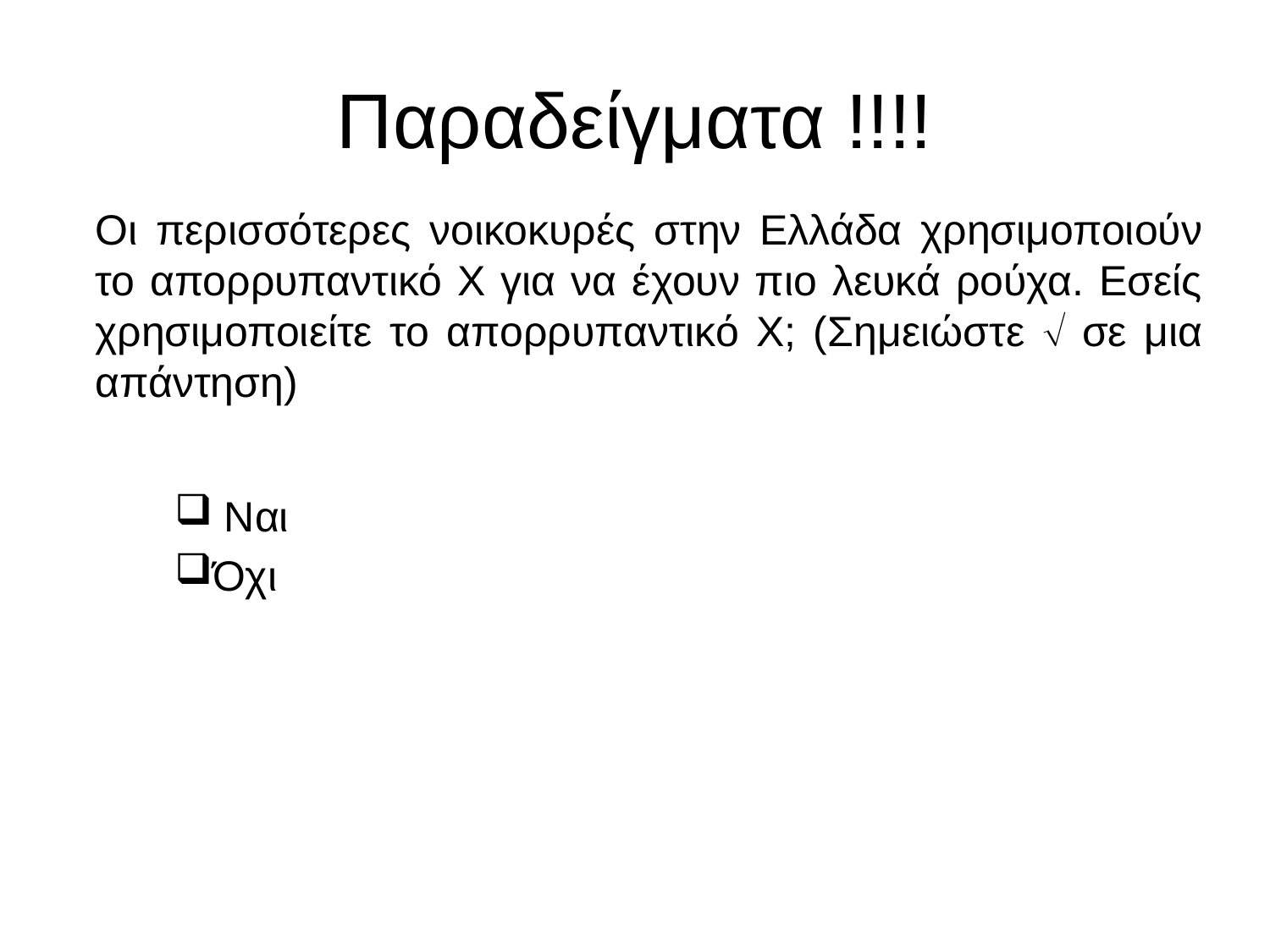

# Παραδείγματα !!!!
	Οι περισσότερες νοικοκυρές στην Ελλάδα χρησιμοποιούν το απορρυπαντικό Χ για να έχουν πιο λευκά ρούχα. Εσείς χρησιμοποιείτε το απορρυπαντικό Χ; (Σημειώστε √ σε μια απάντηση)

 Ναι
Όχι